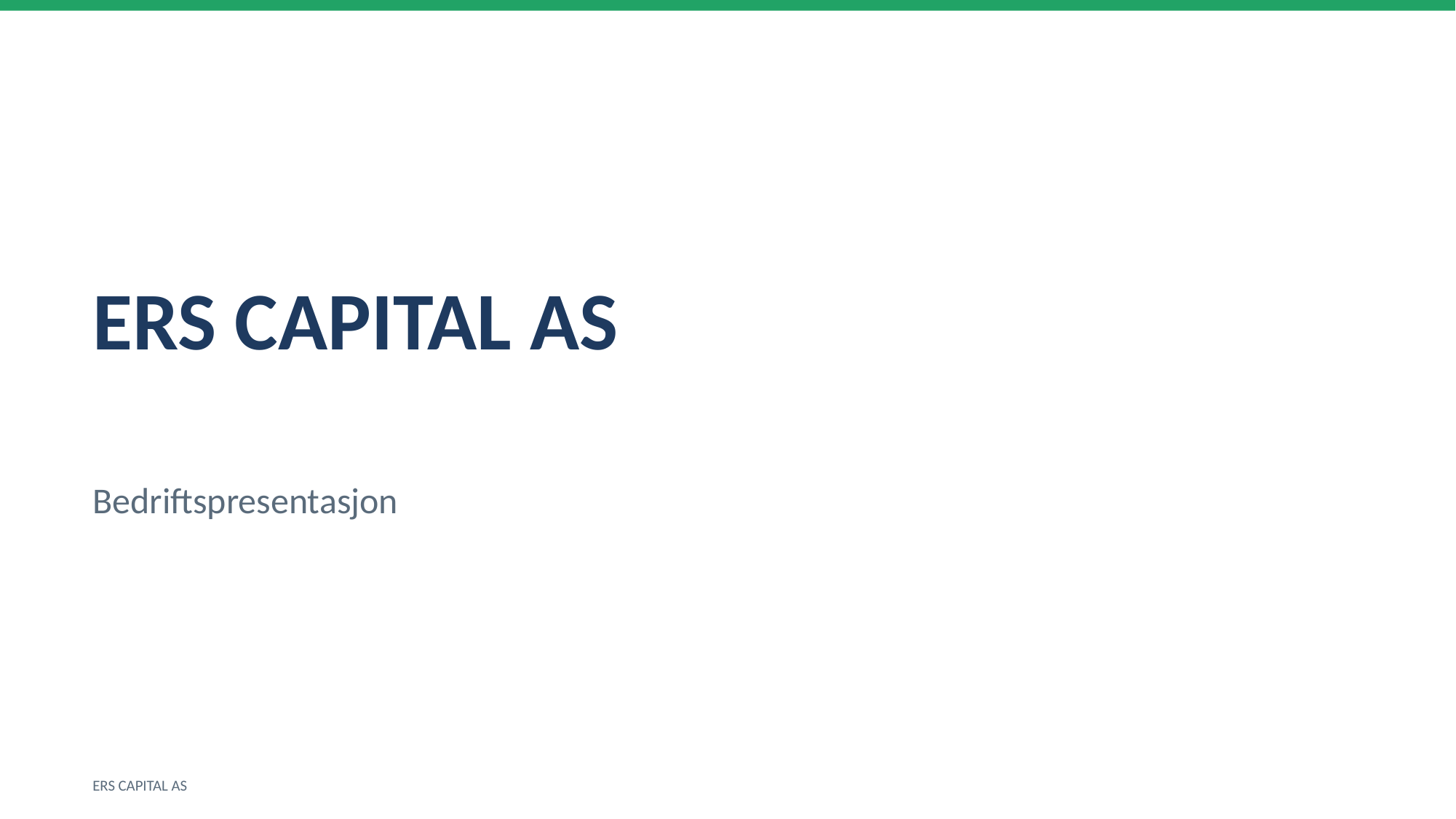

ERS CAPITAL AS
Bedriftspresentasjon
ERS CAPITAL AS